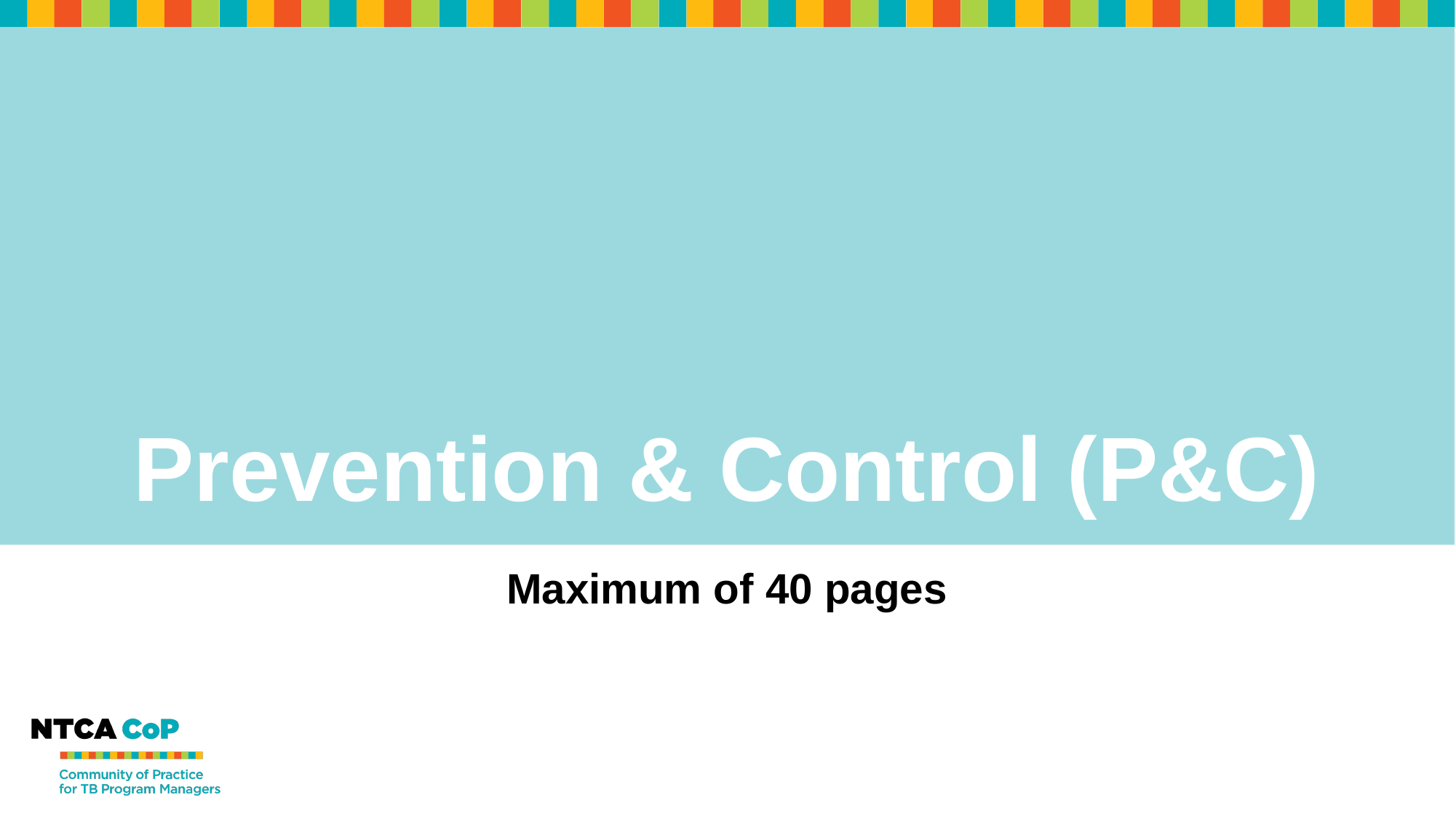

# Prevention & Control (P&C)
Maximum of 40 pages